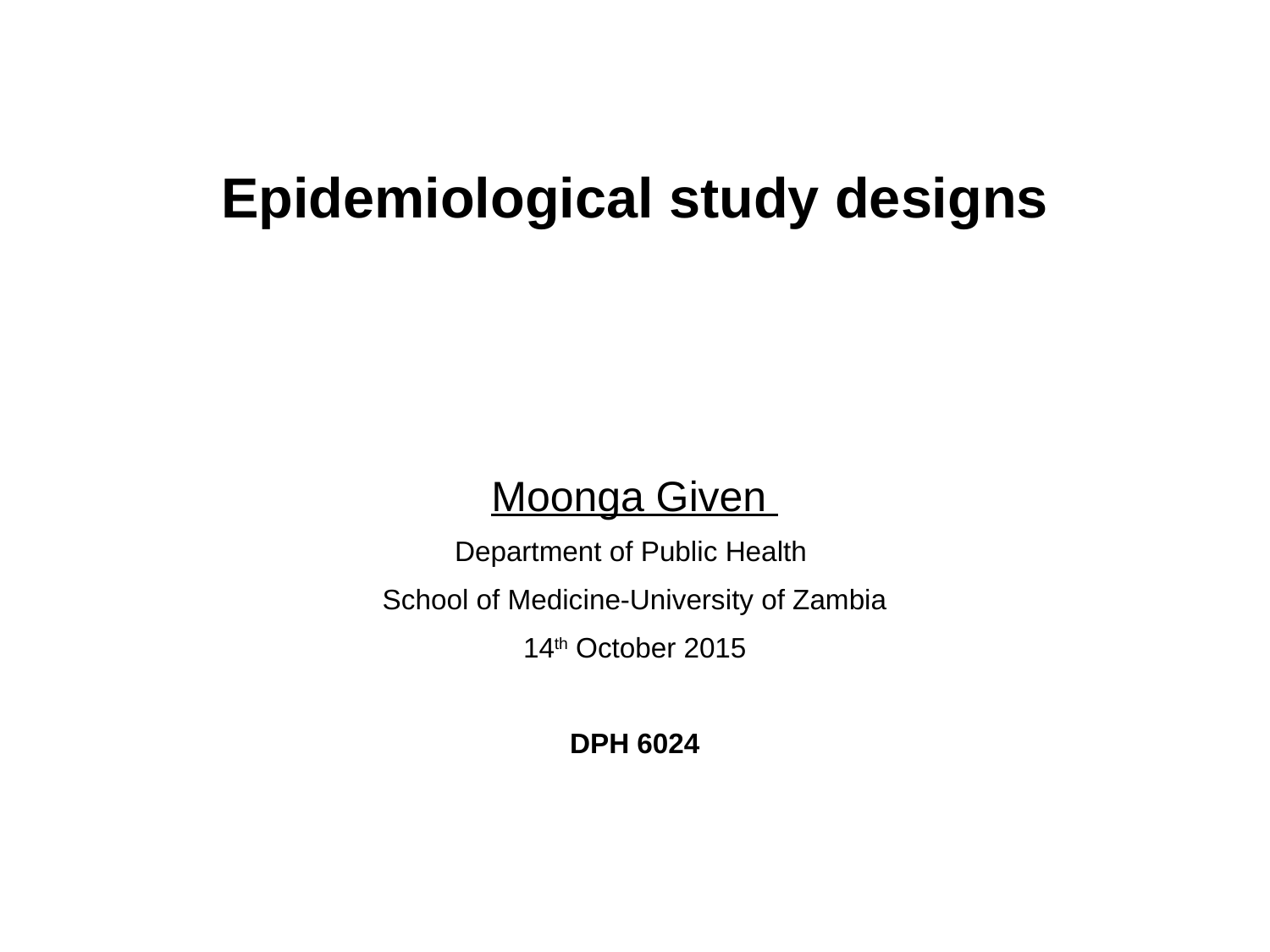

# Epidemiological study designs

Moonga Given
Department of Public Health
School of Medicine-University of Zambia
14th October 2015

DPH 6024